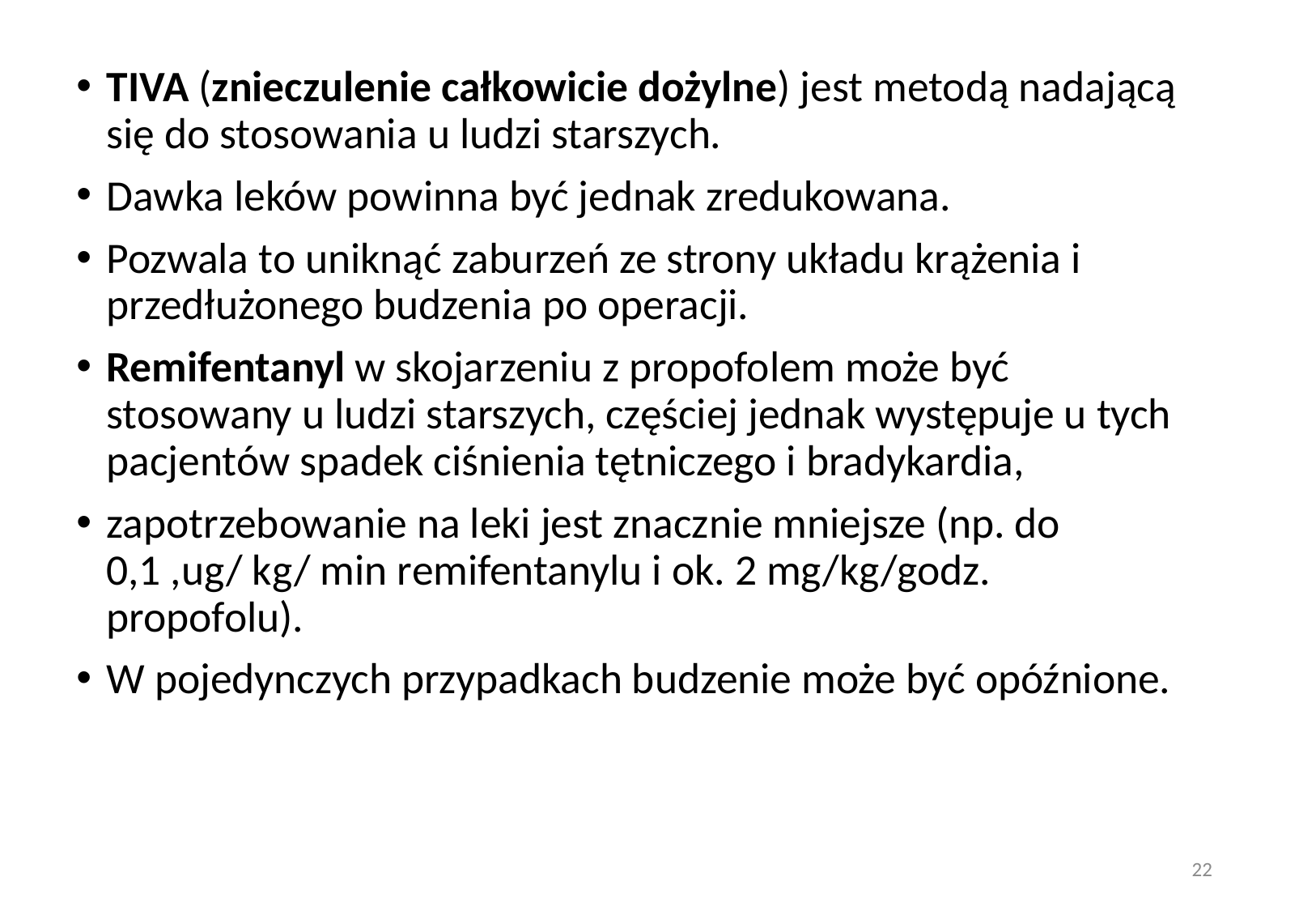

#
TIVA (znieczulenie całkowicie dożylne) jest metodą nadającą się do stosowania u ludzi starszych.
Dawka leków powinna być jednak zredukowana.
Pozwala to uniknąć zaburzeń ze strony układu krążenia i przedłużonego budzenia po operacji.
Remifentanyl w skojarzeniu z propofolem może być stosowany u ludzi starszych, częściej jednak występuje u tych pacjentów spadek ciśnienia tętniczego i bradykardia,
zapotrzebowanie na leki jest znacznie mniejsze (np. do 0,1 ,ug/ kg/ min remifentanylu i ok. 2 mg/kg/godz. propofolu).
W pojedynczych przypadkach budzenie może być opóźnione.
22